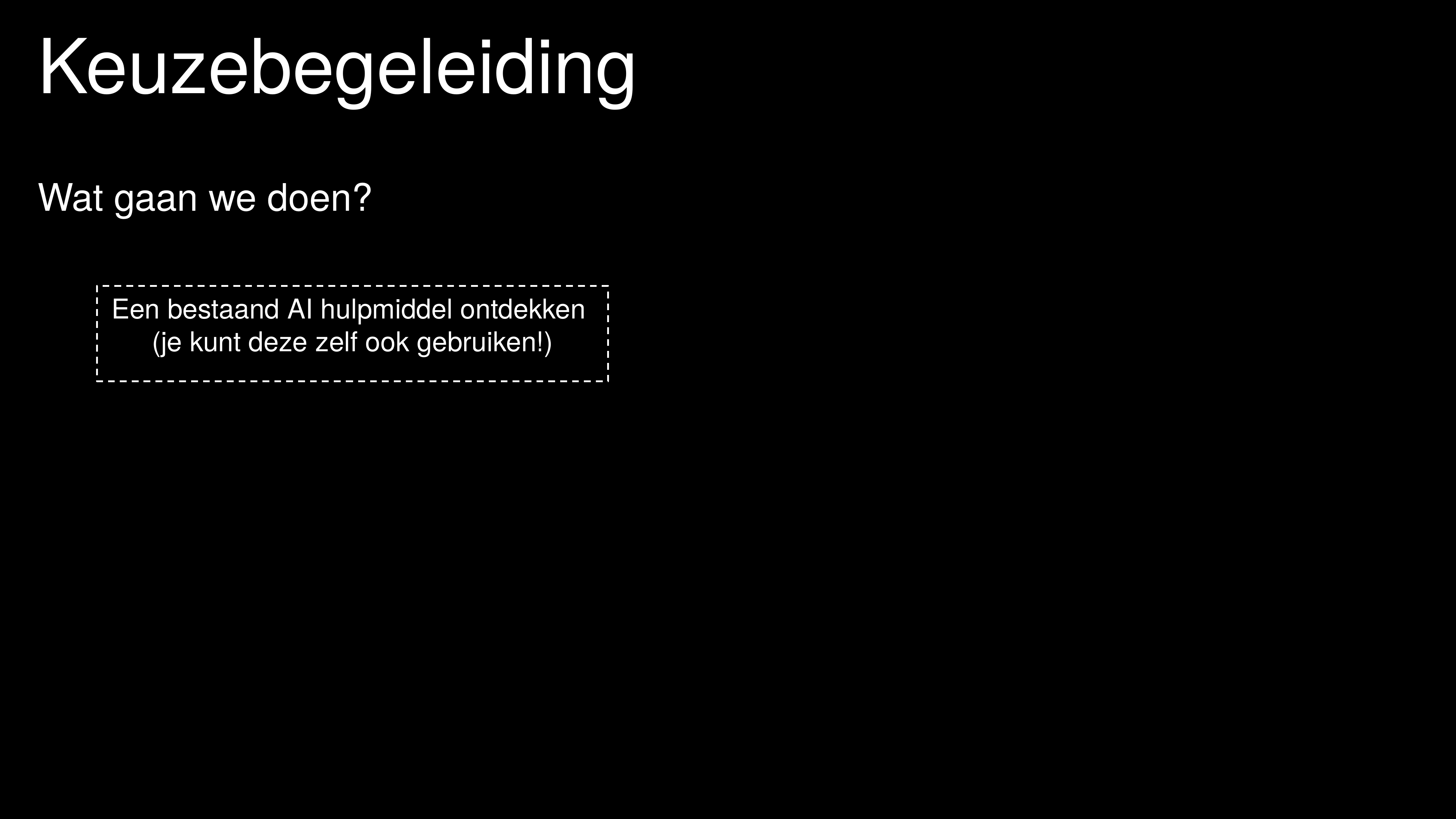

# Keuzebegeleiding
Wat gaan we doen?
Een bestaand AI hulpmiddel ontdekken
(je kunt deze zelf ook gebruiken!)